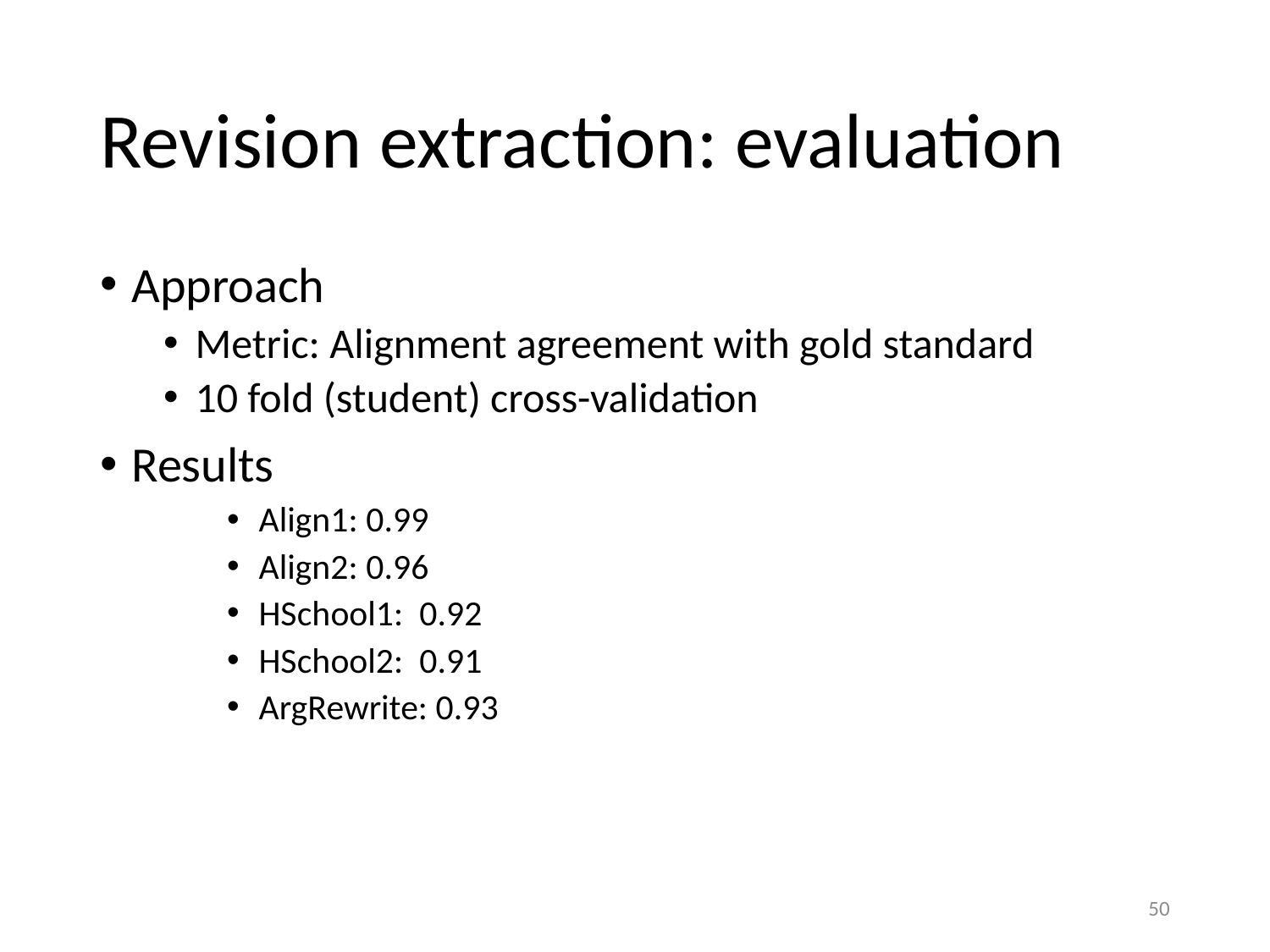

# Revision extraction: evaluation
Approach
Metric: Alignment agreement with gold standard
10 fold (student) cross-validation
Results
Align1: 0.99
Align2: 0.96
HSchool1:  0.92
HSchool2:  0.91
ArgRewrite: 0.93

50